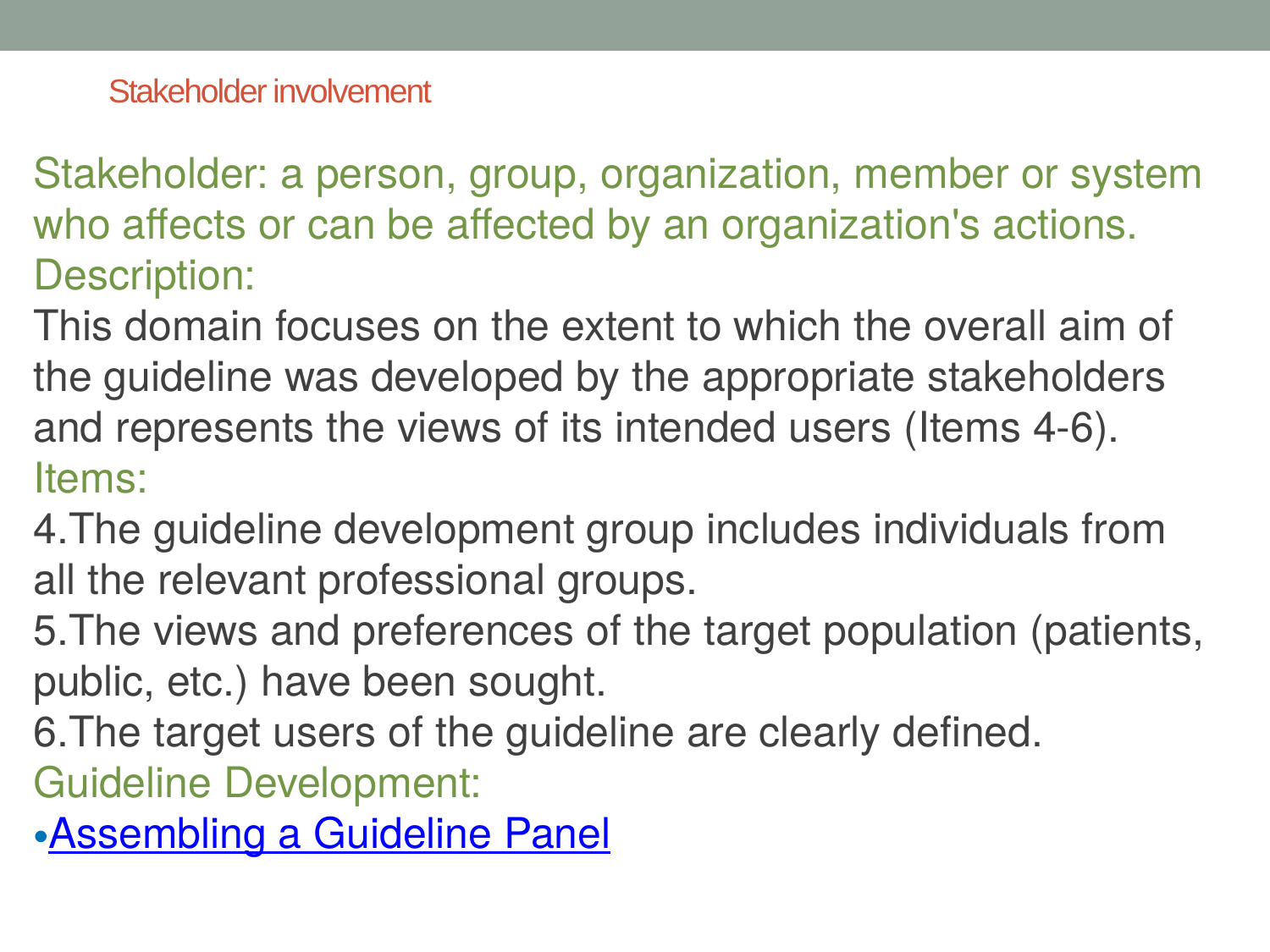

# Stakeholder involvement
Stakeholder: a person, group, organization, member or system who affects or can be affected by an organization's actions.
Description:
This domain focuses on the extent to which the overall aim of the guideline was developed by the appropriate stakeholders and represents the views of its intended users (Items 4-6).
Items:
The guideline development group includes individuals from all the relevant professional groups.
The views and preferences of the target population (patients, public, etc.) have been sought.
The target users of the guideline are clearly defined.
Guideline Development:
Assembling a Guideline Panel